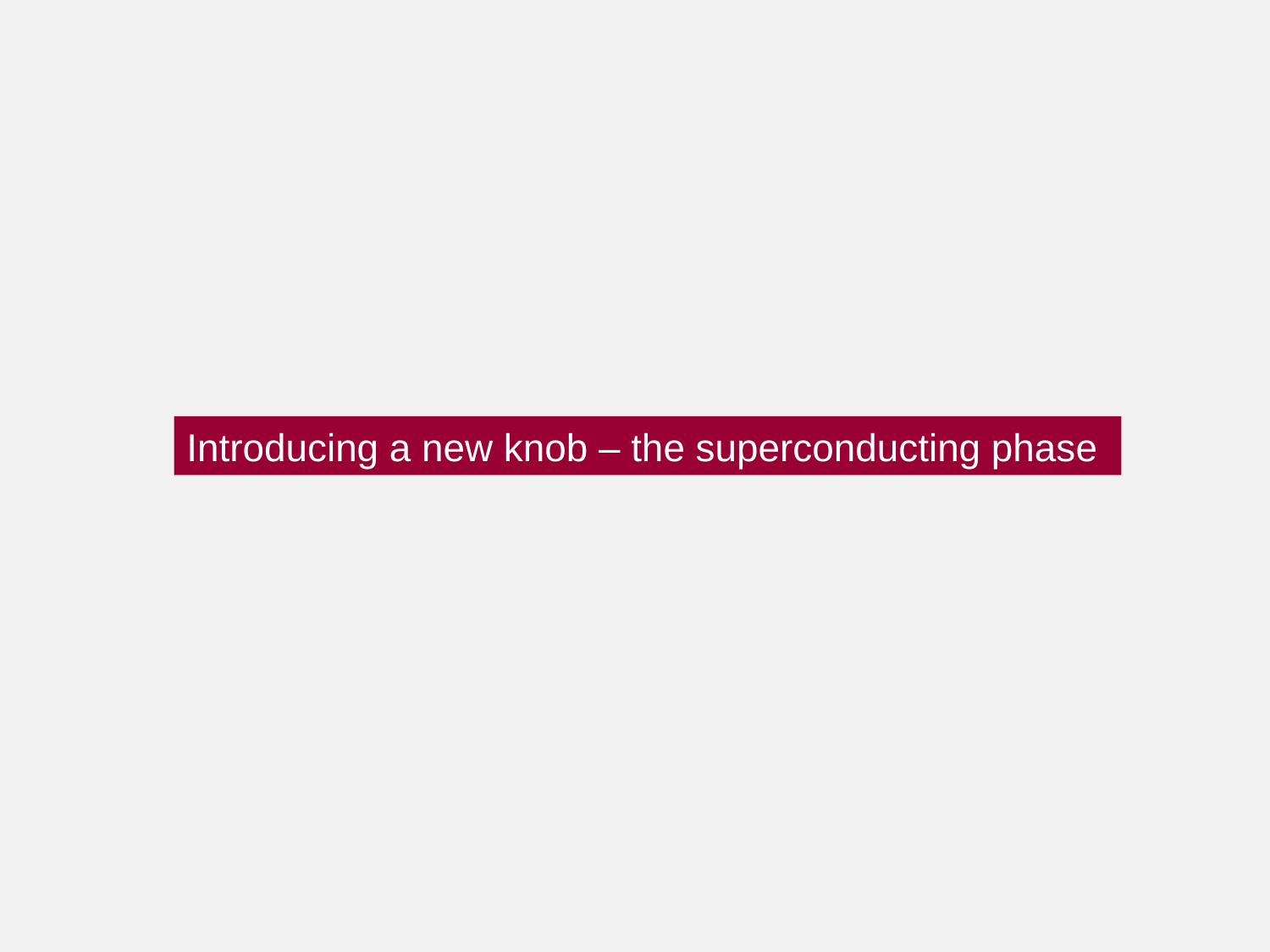

Introducing a new knob – the superconducting phase